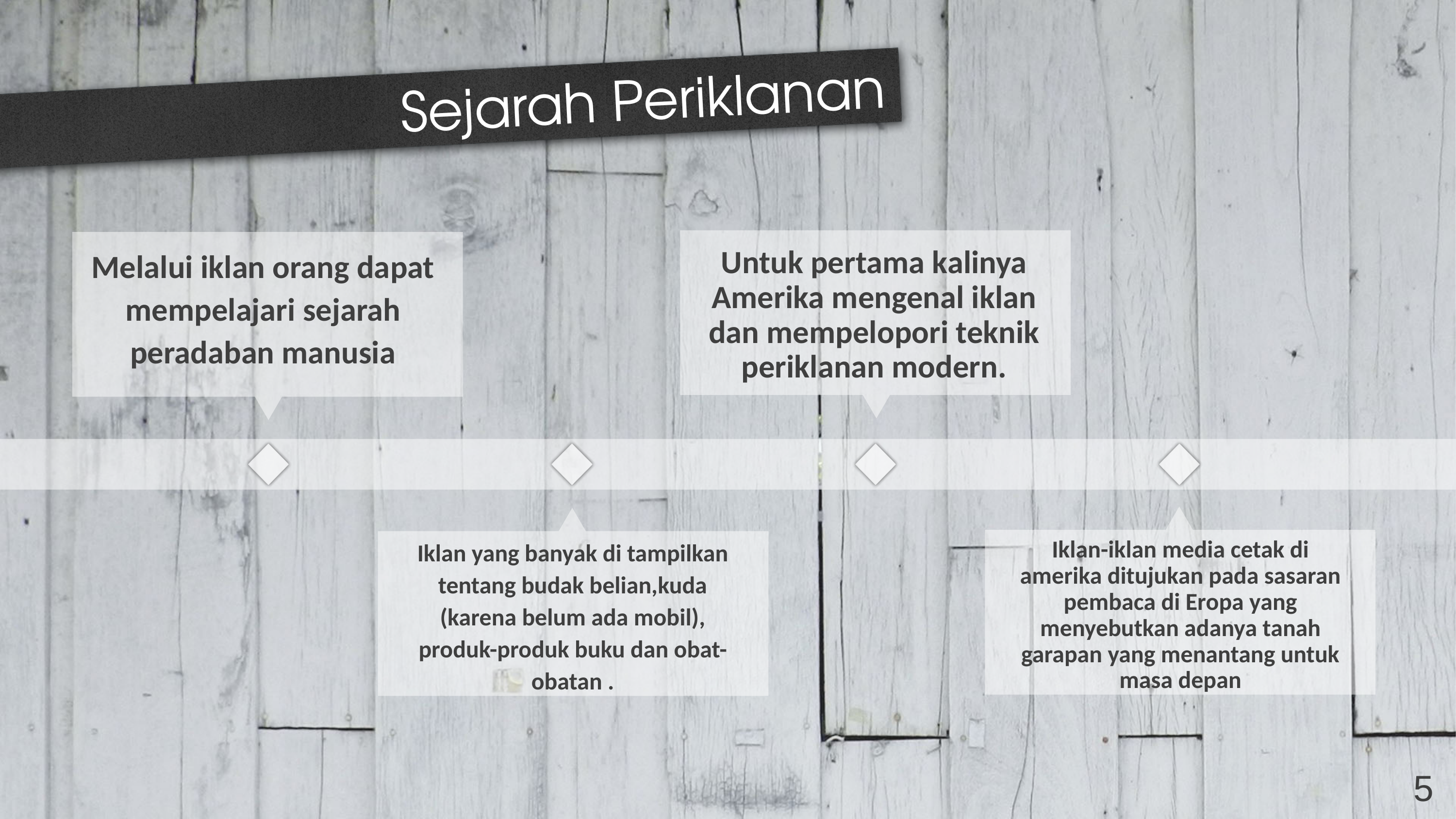

# Sejarah Periklanan
Melalui iklan orang dapat mempelajari sejarah peradaban manusia
Untuk pertama kalinya Amerika mengenal iklan dan mempelopori teknik periklanan modern.
Iklan yang banyak di tampilkan tentang budak belian,kuda (karena belum ada mobil), produk-produk buku dan obat-obatan .
Iklan-iklan media cetak di amerika ditujukan pada sasaran pembaca di Eropa yang menyebutkan adanya tanah garapan yang menantang untuk masa depan
5